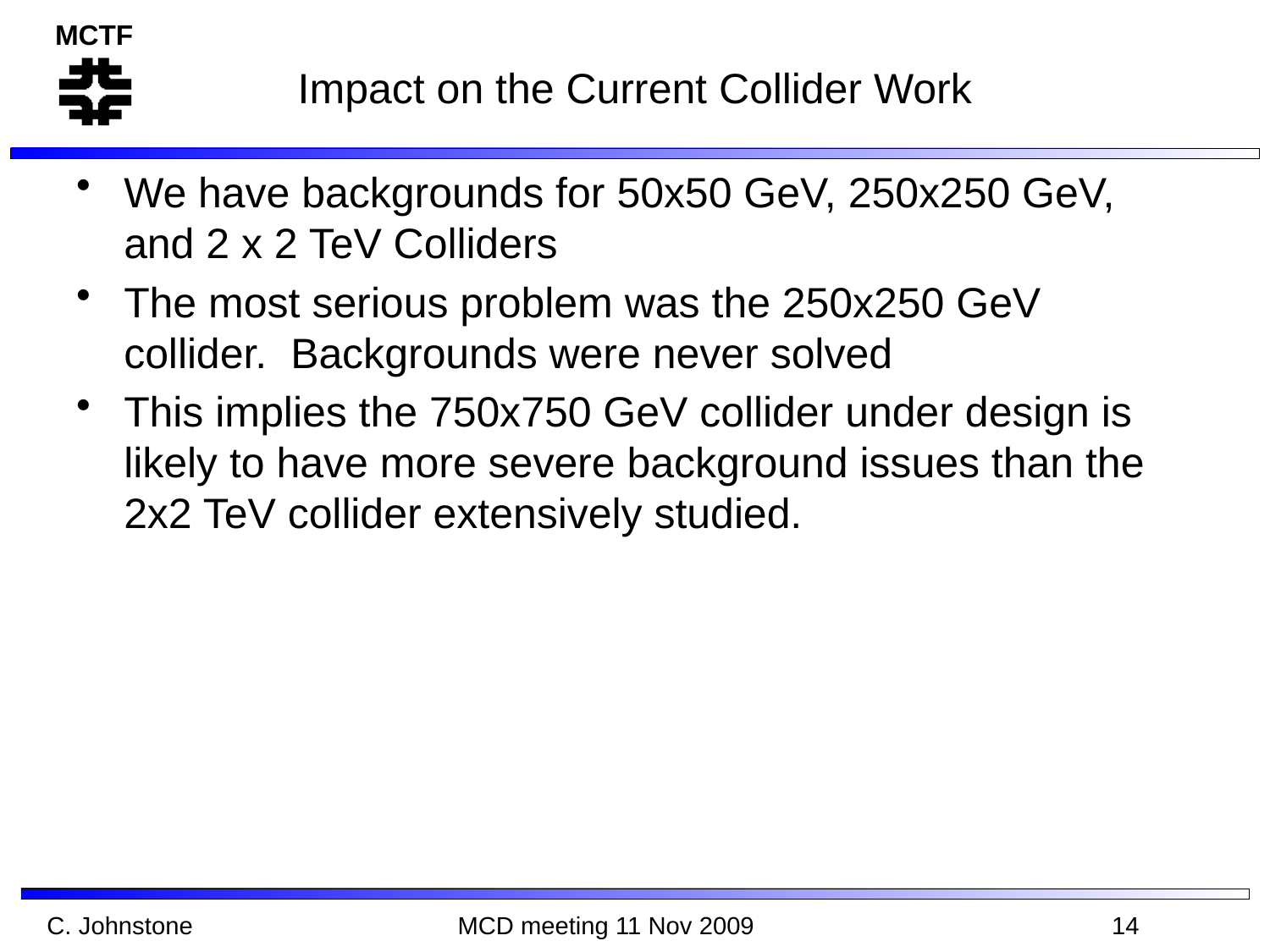

# Impact on the Current Collider Work
We have backgrounds for 50x50 GeV, 250x250 GeV, and 2 x 2 TeV Colliders
The most serious problem was the 250x250 GeV collider.  Backgrounds were never solved
This implies the 750x750 GeV collider under design is likely to have more severe background issues than the 2x2 TeV collider extensively studied.
C. Johnstone                                      MCD meeting 11 Nov 2009                                                   14